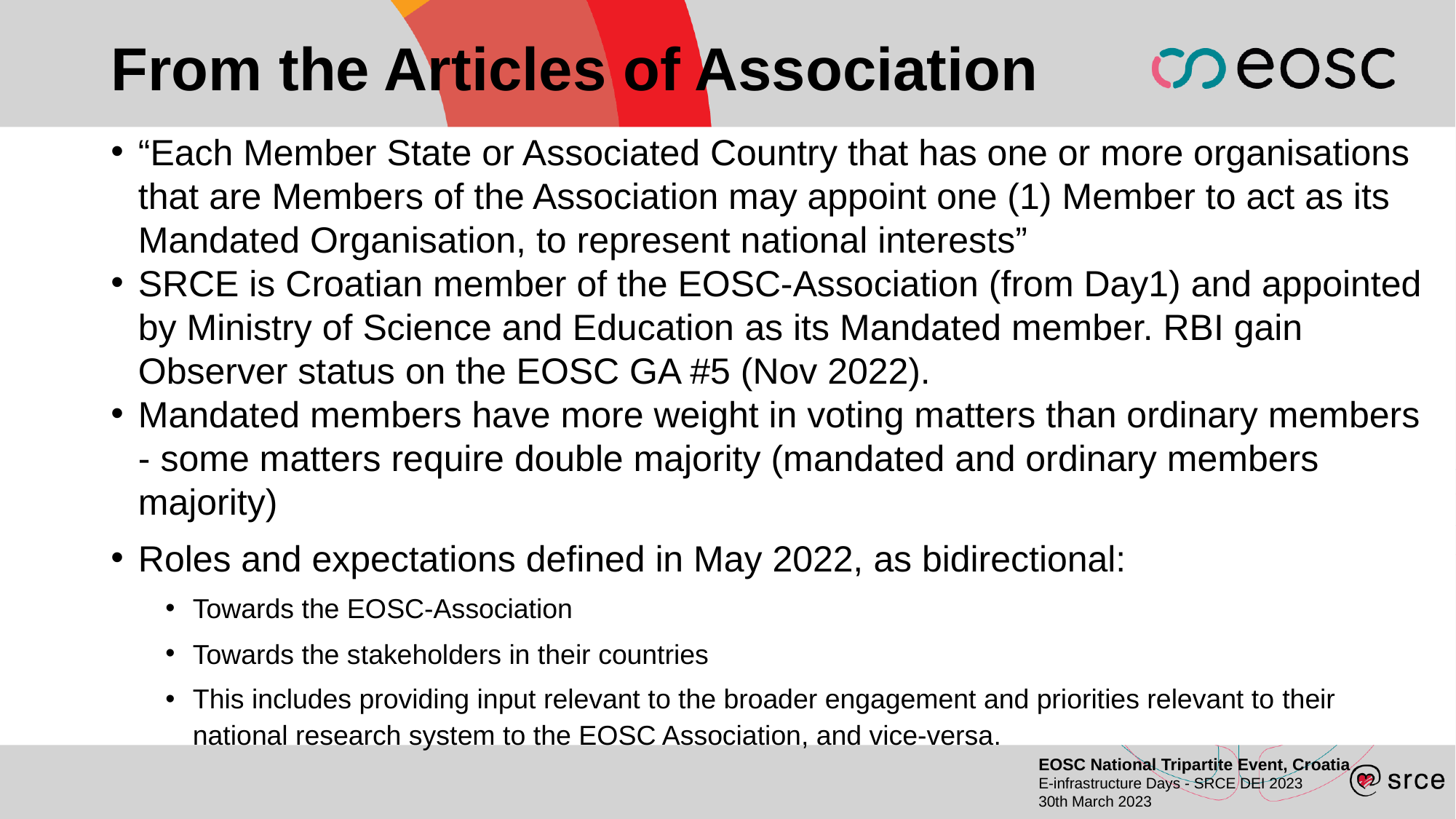

# From the Articles of Association
“Each Member State or Associated Country that has one or more organisations that are Members of the Association may appoint one (1) Member to act as its Mandated Organisation, to represent national interests”
SRCE is Croatian member of the EOSC-Association (from Day1) and appointed by Ministry of Science and Education as its Mandated member. RBI gain Observer status on the EOSC GA #5 (Nov 2022).
Mandated members have more weight in voting matters than ordinary members - some matters require double majority (mandated and ordinary members majority)
Roles and expectations defined in May 2022, as bidirectional:
Towards the EOSC-Association
Towards the stakeholders in their countries
This includes providing input relevant to the broader engagement and priorities relevant to their national research system to the EOSC Association, and vice-versa.